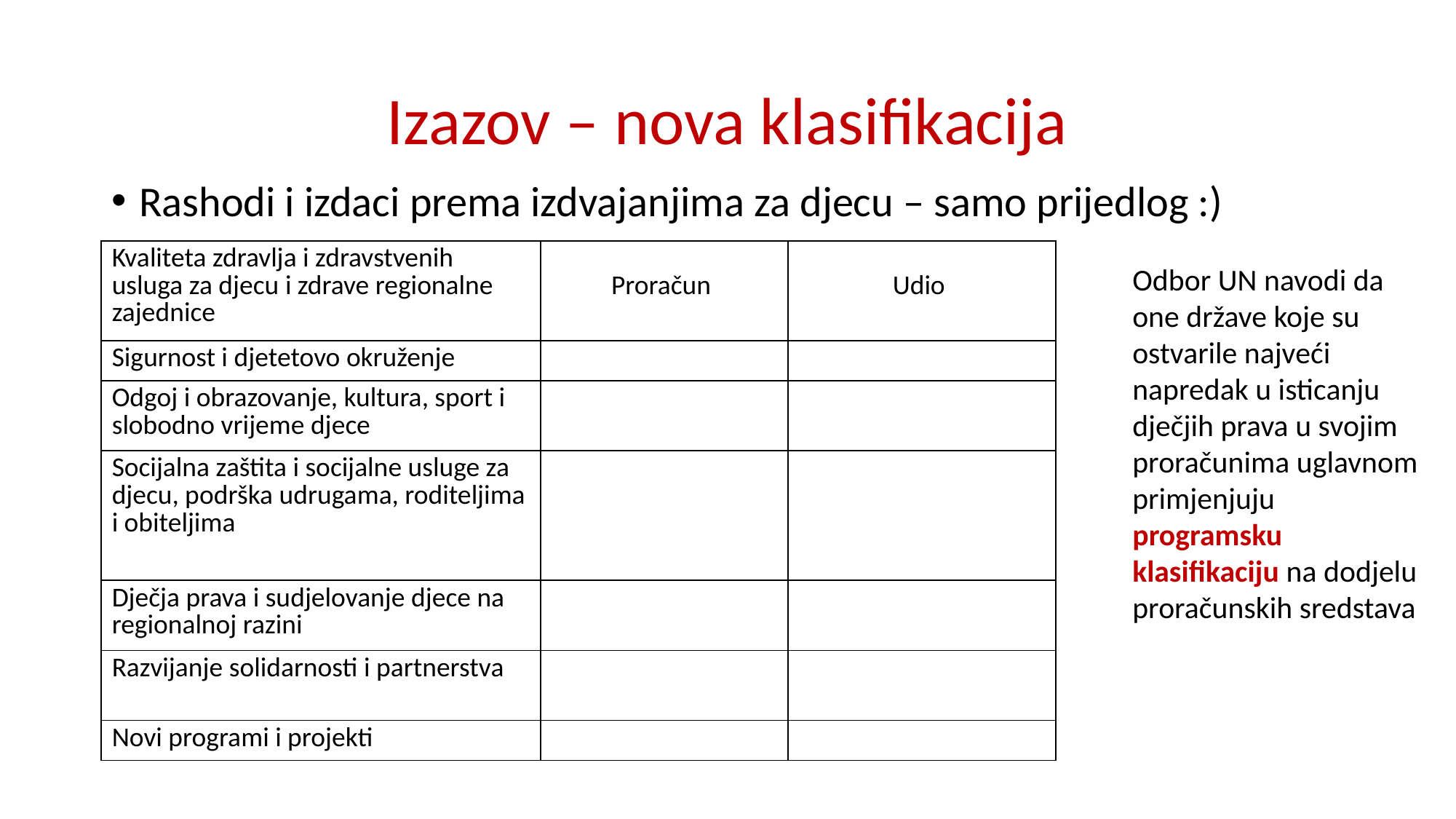

# Izazov – nova klasifikacija
Rashodi i izdaci prema izdvajanjima za djecu – samo prijedlog :)

| Kvaliteta zdravlja i zdravstvenih usluga za djecu i zdrave regionalne zajednice | Proračun | Udio |
| --- | --- | --- |
| Sigurnost i djetetovo okruženje |  |  |
| Odgoj i obrazovanje, kultura, sport i slobodno vrijeme djece |  |  |
| Socijalna zaštita i socijalne usluge za djecu, podrška udrugama, roditeljima i obiteljima |  |  |
| Dječja prava i sudjelovanje djece na regionalnoj razini |  |  |
| Razvijanje solidarnosti i partnerstva |  |  |
| Novi programi i projekti |  |  |
Odbor UN navodi da one države koje su ostvarile najveći napredak u isticanju dječjih prava u svojim proračunima uglavnom primjenjuju programsku klasifikaciju na dodjelu proračunskih sredstava